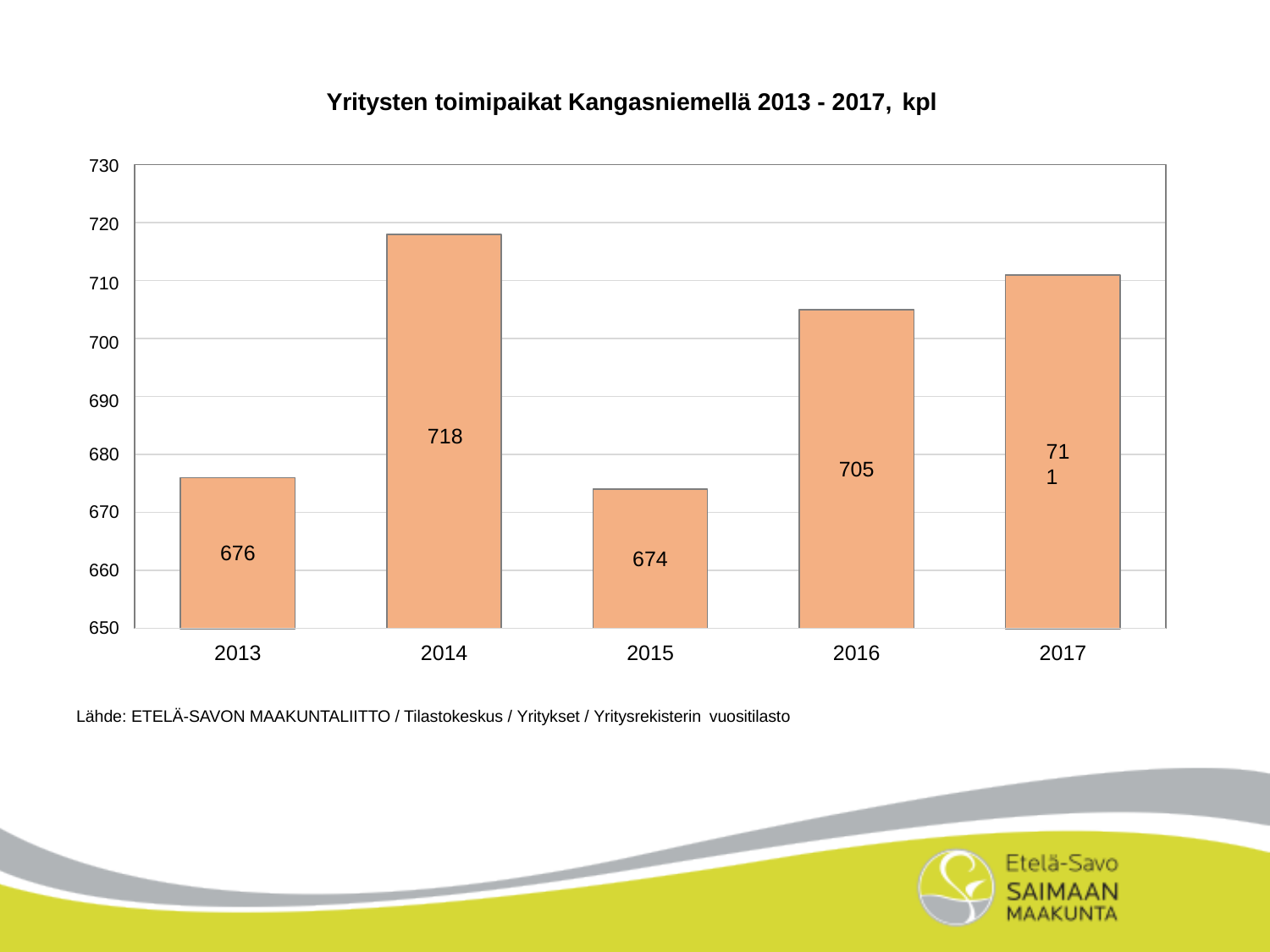

Yritysten toimipaikat Kangasniemellä 2013 - 2017, kpl

730

720

710

700

690
718

711
680

705

670

676
674
660

650

2013
2014
2015
2016
2017
Lähde: ETELÄ-SAVON MAAKUNTALIITTO / Tilastokeskus / Yritykset / Yritysrekisterin vuositilasto